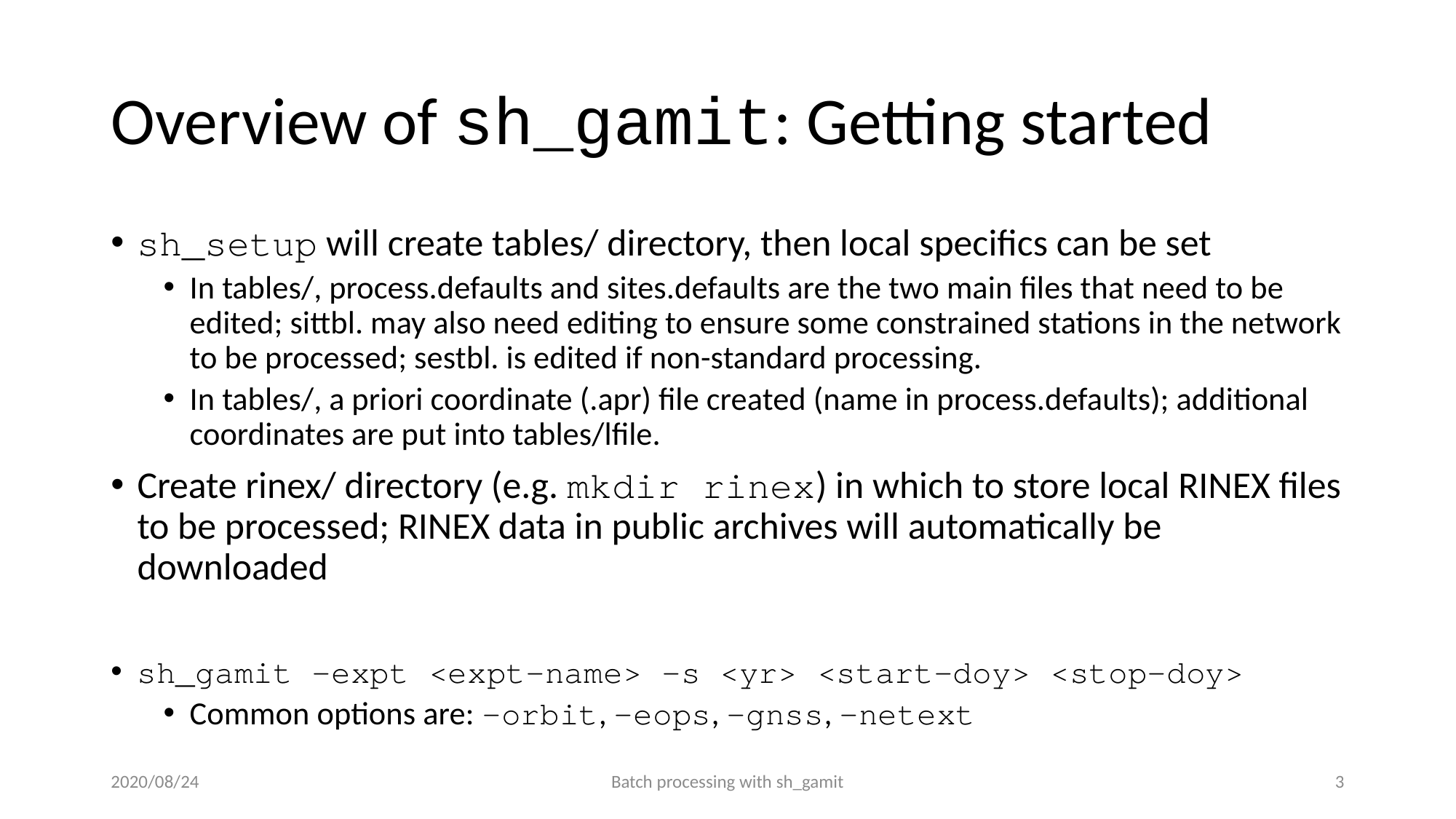

# Overview of sh_gamit: Getting started
sh_setup will create tables/ directory, then local specifics can be set
In tables/, process.defaults and sites.defaults are the two main files that need to be edited; sittbl. may also need editing to ensure some constrained stations in the network to be processed; sestbl. is edited if non-standard processing.
In tables/, a priori coordinate (.apr) file created (name in process.defaults); additional coordinates are put into tables/lfile.
Create rinex/ directory (e.g. mkdir rinex) in which to store local RINEX files to be processed; RINEX data in public archives will automatically be downloaded

sh_gamit -expt <expt-name> -s <yr> <start-doy> <stop-doy>
Common options are: -orbit, -eops, -gnss, -netext

2020/08/24
Batch processing with sh_gamit
3